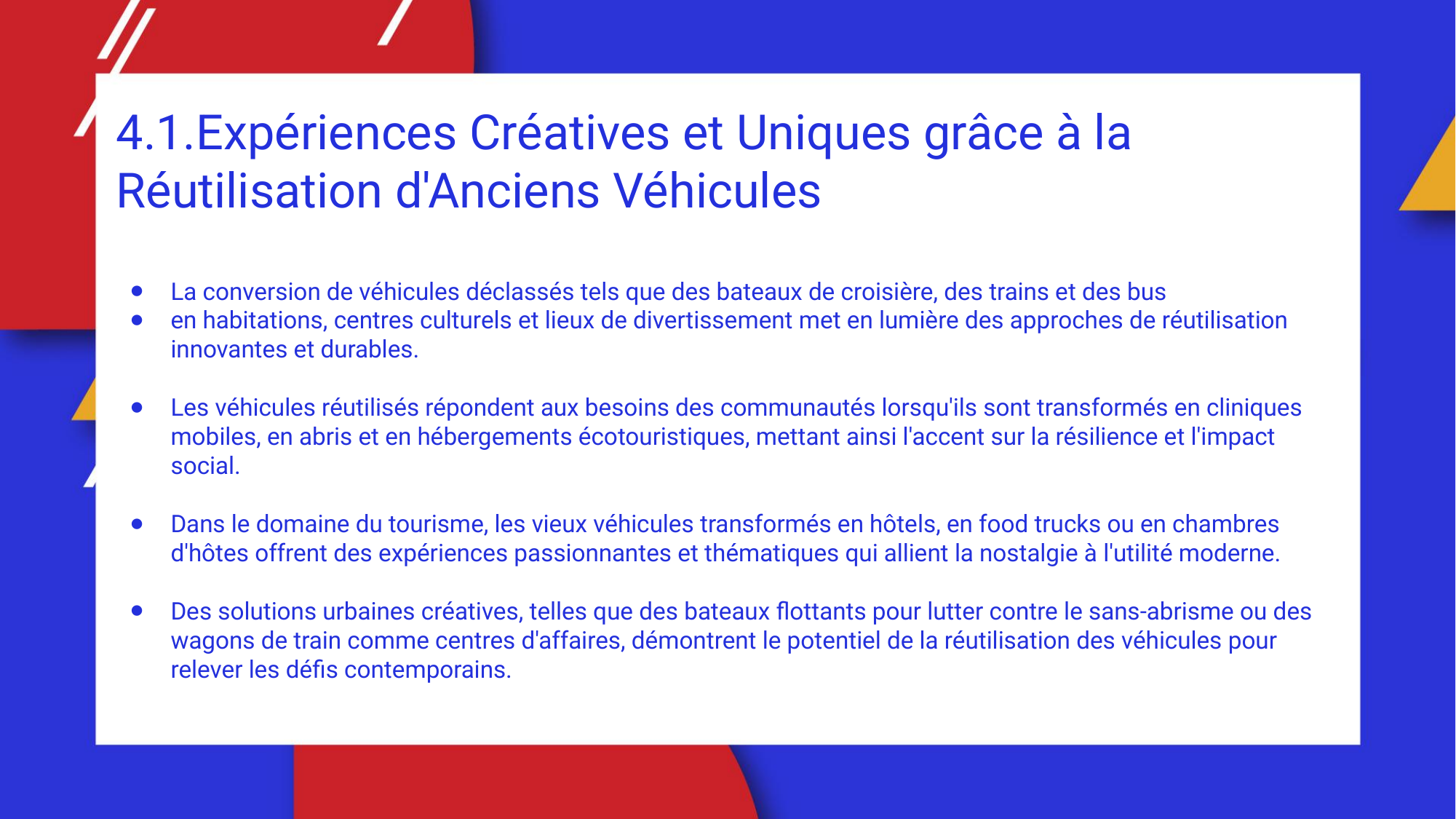

4.1.Expériences Créatives et Uniques grâce à la Réutilisation d'Anciens Véhicules

La conversion de véhicules déclassés tels que des bateaux de croisière, des trains et des bus
en habitations, centres culturels et lieux de divertissement met en lumière des approches de réutilisation innovantes et durables.

Les véhicules réutilisés répondent aux besoins des communautés lorsqu'ils sont transformés en cliniques mobiles, en abris et en hébergements écotouristiques, mettant ainsi l'accent sur la résilience et l'impact social.

Dans le domaine du tourisme, les vieux véhicules transformés en hôtels, en food trucks ou en chambres d'hôtes offrent des expériences passionnantes et thématiques qui allient la nostalgie à l'utilité moderne.

Des solutions urbaines créatives, telles que des bateaux flottants pour lutter contre le sans-abrisme ou des wagons de train comme centres d'affaires, démontrent le potentiel de la réutilisation des véhicules pour relever les défis contemporains.